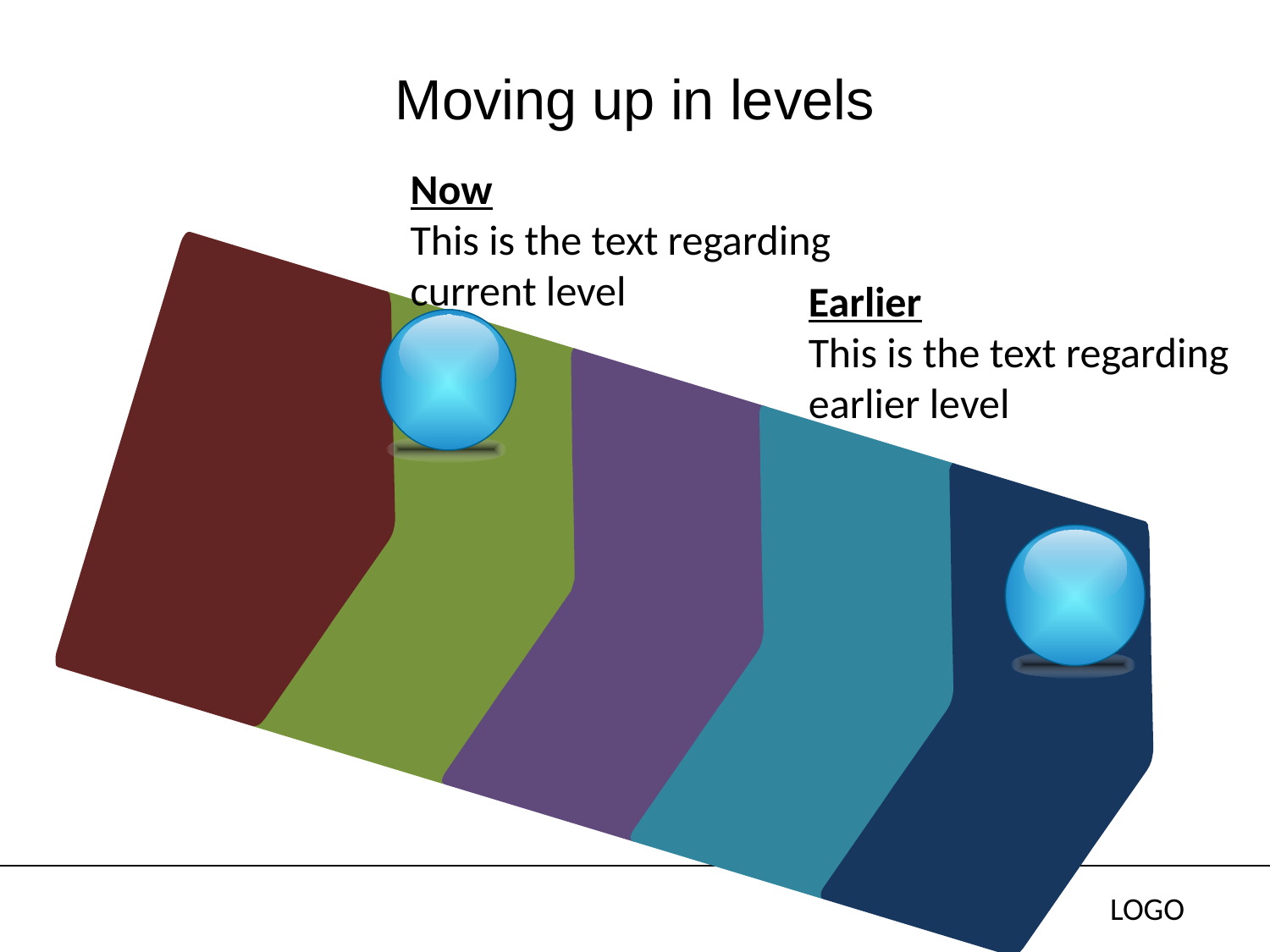

# Moving up in levels
Now
This is the text regarding current level
Earlier
This is the text regarding earlier level